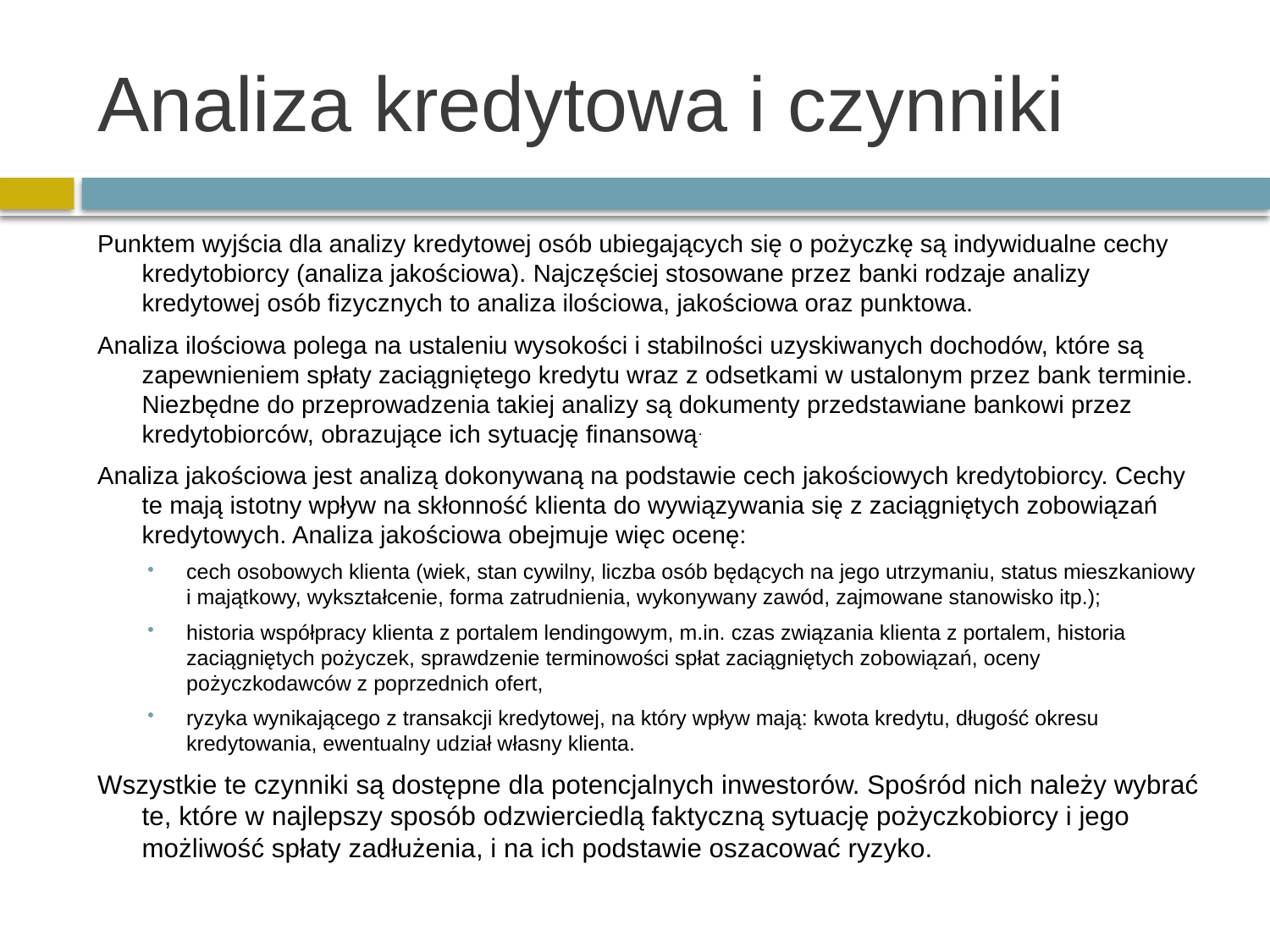

# Analiza kredytowa i czynniki
Punktem wyjścia dla analizy kredytowej osób ubiegających się o pożyczkę są indywidualne cechy kredytobiorcy (analiza jakościowa). Najczęściej stosowane przez banki rodzaje analizy kredytowej osób fizycznych to analiza ilościowa, jakościowa oraz punktowa.
Analiza ilościowa polega na ustaleniu wysokości i stabilności uzyskiwanych dochodów, które są zapewnieniem spłaty zaciągniętego kredytu wraz z odsetkami w ustalonym przez bank terminie. Niezbędne do przeprowadzenia takiej analizy są dokumenty przedstawiane bankowi przez kredytobiorców, obrazujące ich sytuację finansową.
Analiza jakościowa jest analizą dokonywaną na podstawie cech jakościowych kredytobiorcy. Cechy te mają istotny wpływ na skłonność klienta do wywiązywania się z zaciągniętych zobowiązań kredytowych. Analiza jakościowa obejmuje więc ocenę:
cech osobowych klienta (wiek, stan cywilny, liczba osób będących na jego utrzymaniu, status mieszkaniowy i majątkowy, wykształcenie, forma zatrudnienia, wykonywany zawód, zajmowane stanowisko itp.);
historia współpracy klienta z portalem lendingowym, m.in. czas związania klienta z portalem, historia zaciągniętych pożyczek, sprawdzenie terminowości spłat zaciągniętych zobowiązań, oceny pożyczkodawców z poprzednich ofert,
ryzyka wynikającego z transakcji kredytowej, na który wpływ mają: kwota kredytu, długość okresu kredytowania, ewentualny udział własny klienta.
Wszystkie te czynniki są dostępne dla potencjalnych inwestorów. Spośród nich należy wybrać te, które w najlepszy sposób odzwierciedlą faktyczną sytuację pożyczkobiorcy i jego możliwość spłaty zadłużenia, i na ich podstawie oszacować ryzyko.